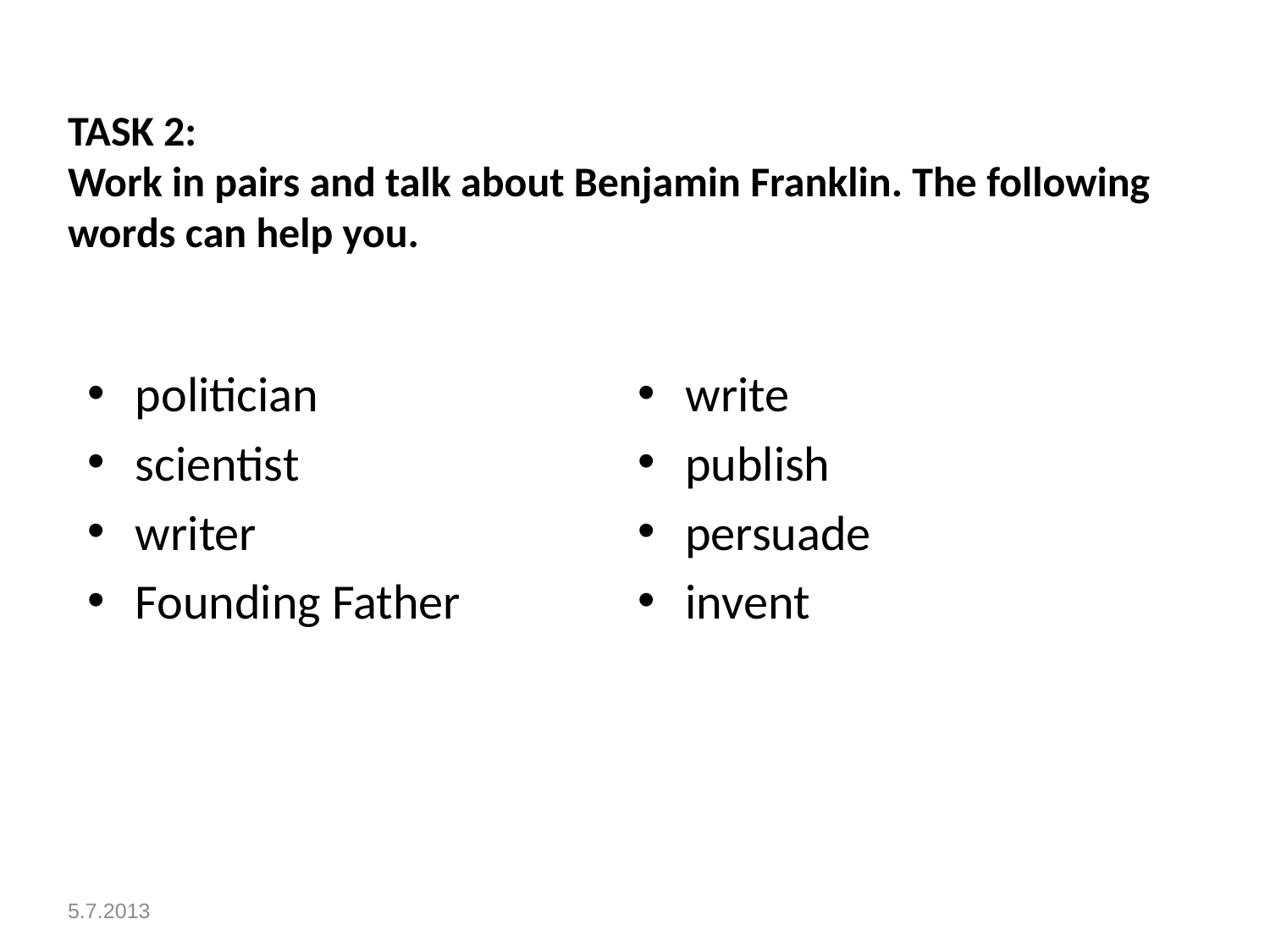

# TASK 2: Work in pairs and talk about Benjamin Franklin. The following words can help you.
politician
scientist
writer
Founding Father

write
publish
persuade
invent

5.7.2013